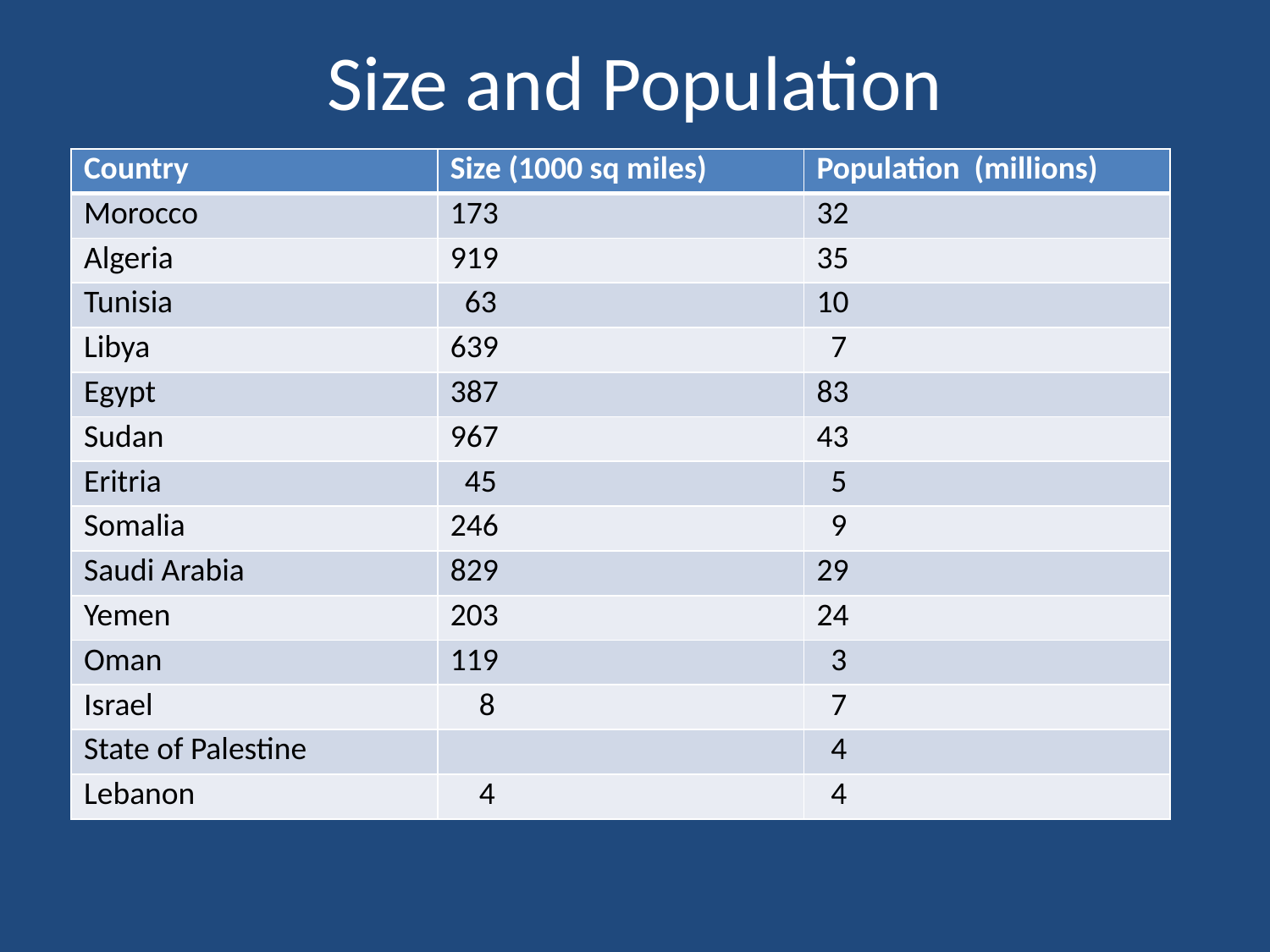

# Size and Population
| Country | Size (1000 sq miles) | Population (millions) |
| --- | --- | --- |
| Morocco | 173 | 32 |
| Algeria | 919 | 35 |
| Tunisia | 63 | 10 |
| Libya | 639 | 7 |
| Egypt | 387 | 83 |
| Sudan | 967 | 43 |
| Eritria | 45 | 5 |
| Somalia | 246 | 9 |
| Saudi Arabia | 829 | 29 |
| Yemen | 203 | 24 |
| Oman | 119 | 3 |
| Israel | 8 | 7 |
| State of Palestine |  | 4 |
| Lebanon | 4 | 4 |